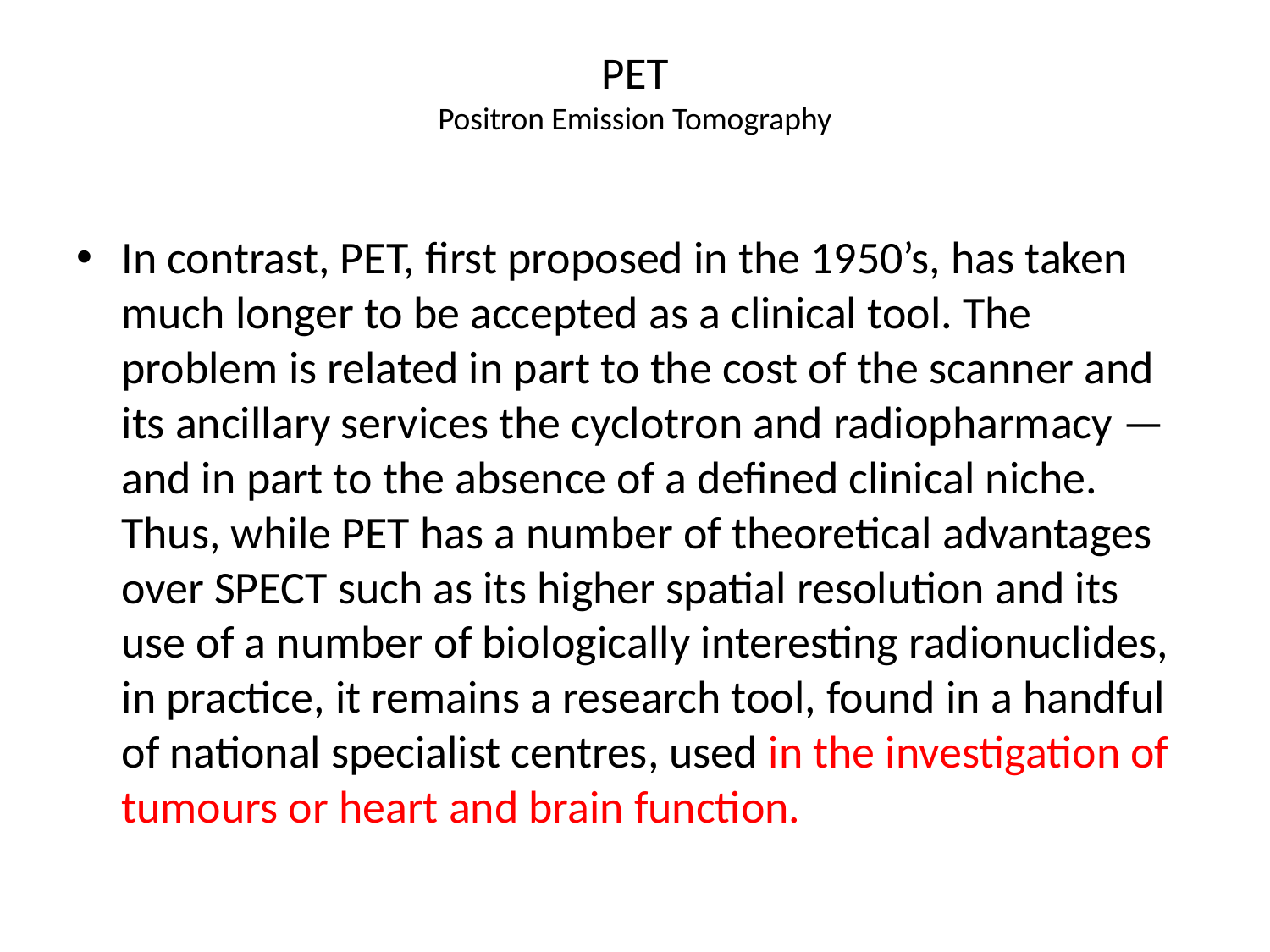

# PET Positron Emission Tomography
In contrast, PET, first proposed in the 1950’s, has taken much longer to be accepted as a clinical tool. The problem is related in part to the cost of the scanner and its ancillary services the cyclotron and radiopharmacy — and in part to the absence of a defined clinical niche. Thus, while PET has a number of theoretical advantages over SPECT such as its higher spatial resolution and its use of a number of biologically interesting radionuclides, in practice, it remains a research tool, found in a handful of national specialist centres, used in the investigation of tumours or heart and brain function.